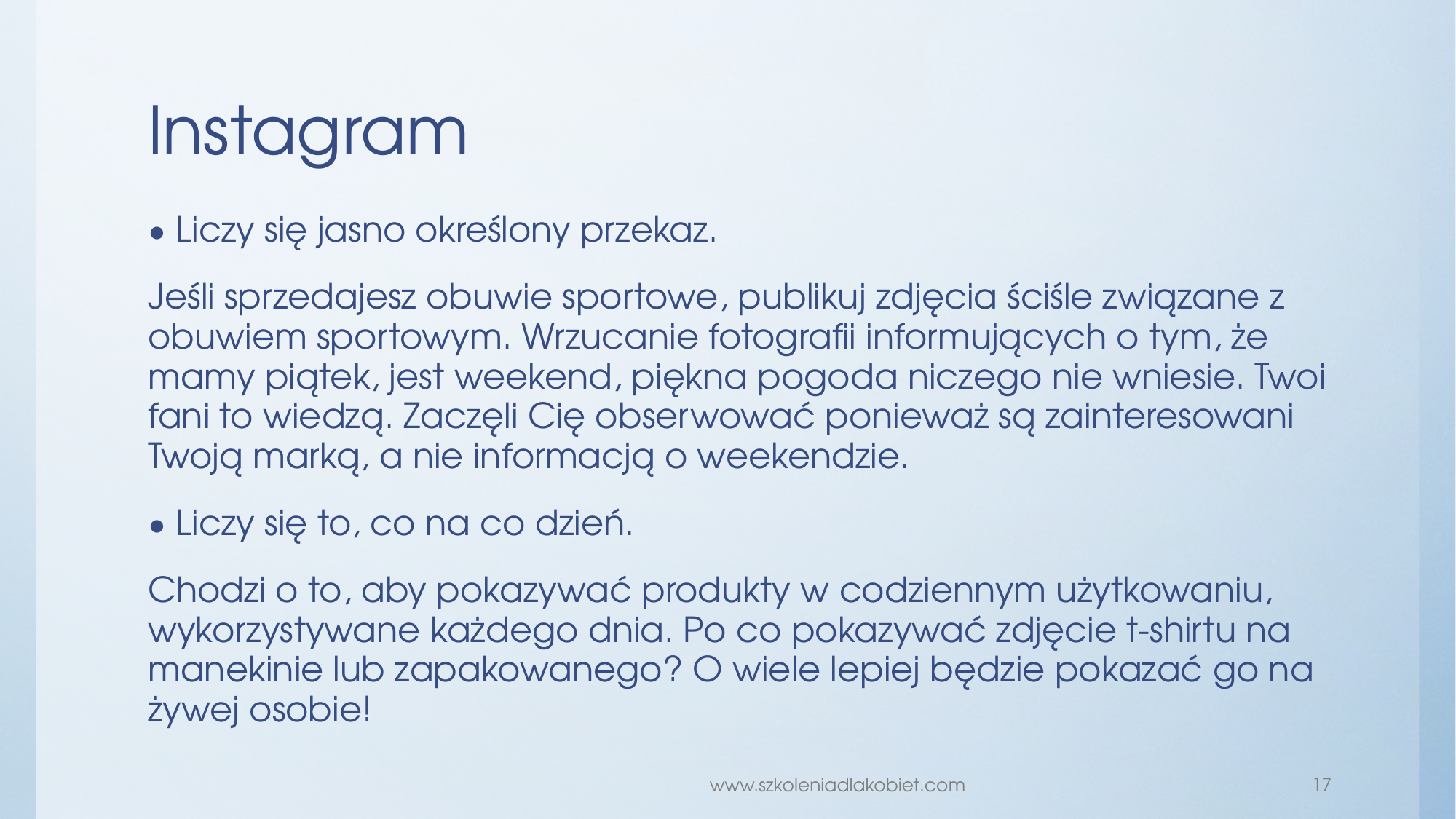

# Instagram
• Liczy się jasno określony przekaz.
Jeśli sprzedajesz obuwie sportowe, publikuj zdjęcia ściśle związane z obuwiem sportowym. Wrzucanie fotografii informujących o tym, że mamy piątek, jest weekend, piękna pogoda niczego nie wniesie. Twoi fani to wiedzą. Zaczęli Cię obserwować ponieważ są zainteresowani Twoją marką, a nie informacją o weekendzie.
• Liczy się to, co na co dzień.
Chodzi o to, aby pokazywać produkty w codziennym użytkowaniu, wykorzystywane każdego dnia. Po co pokazywać zdjęcie t-shirtu na manekinie lub zapakowanego? O wiele lepiej będzie pokazać go na żywej osobie!

www.szkoleniadlakobiet.com
17